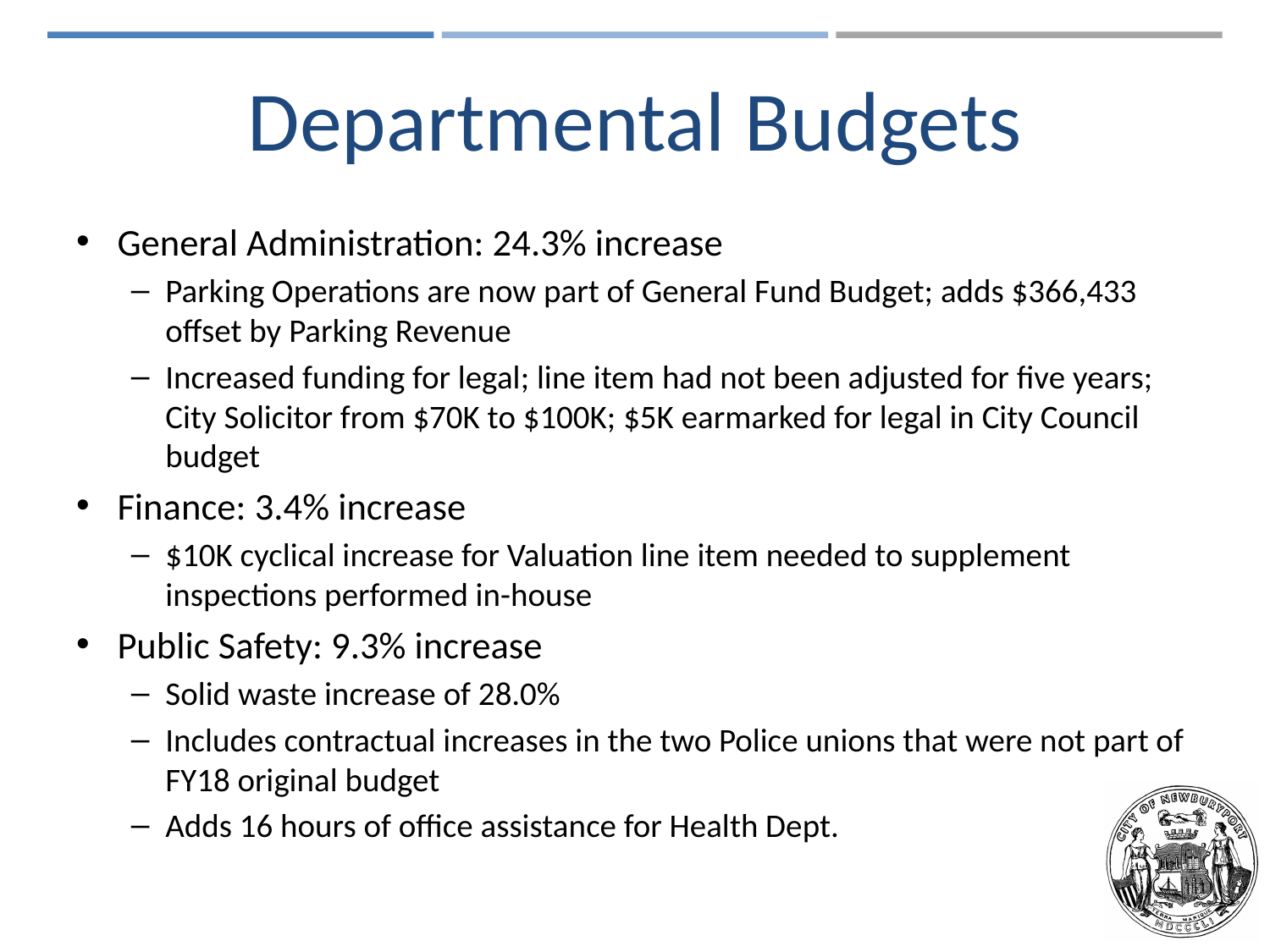

# Departmental Budgets
General Administration: 24.3% increase
Parking Operations are now part of General Fund Budget; adds $366,433 offset by Parking Revenue
Increased funding for legal; line item had not been adjusted for five years; City Solicitor from $70K to $100K; $5K earmarked for legal in City Council budget
Finance: 3.4% increase
$10K cyclical increase for Valuation line item needed to supplement inspections performed in-house
Public Safety: 9.3% increase
Solid waste increase of 28.0%
Includes contractual increases in the two Police unions that were not part of FY18 original budget
Adds 16 hours of office assistance for Health Dept.